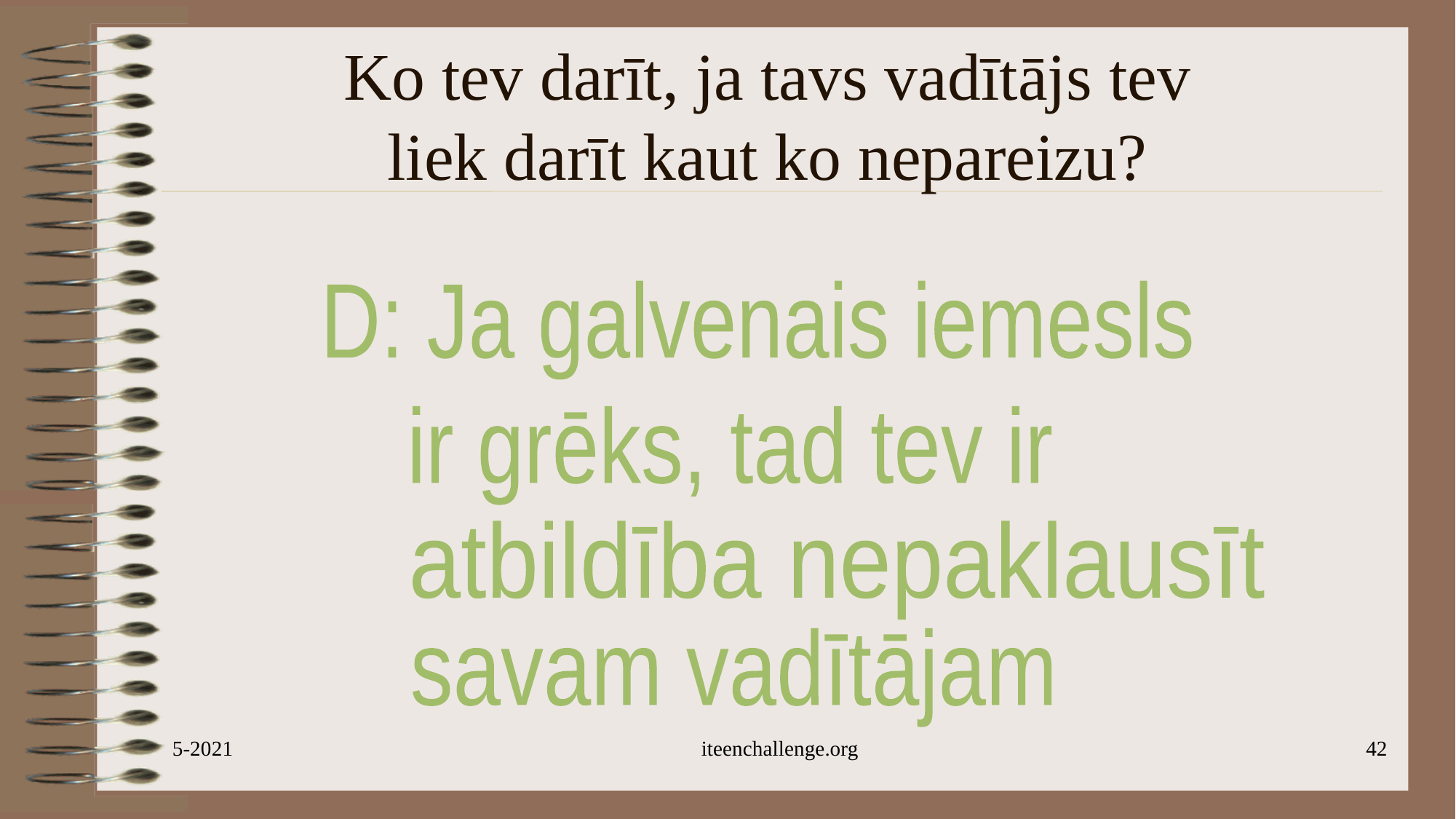

# Ko tev darīt, ja tavs vadītājs tev liek darīt kaut ko nepareizu?
D: Ja galvenais iemesls
ir grēks, tad tev ir
atbildība nepaklausīt
savam vadītājam
5-2021
iteenchallenge.org
42